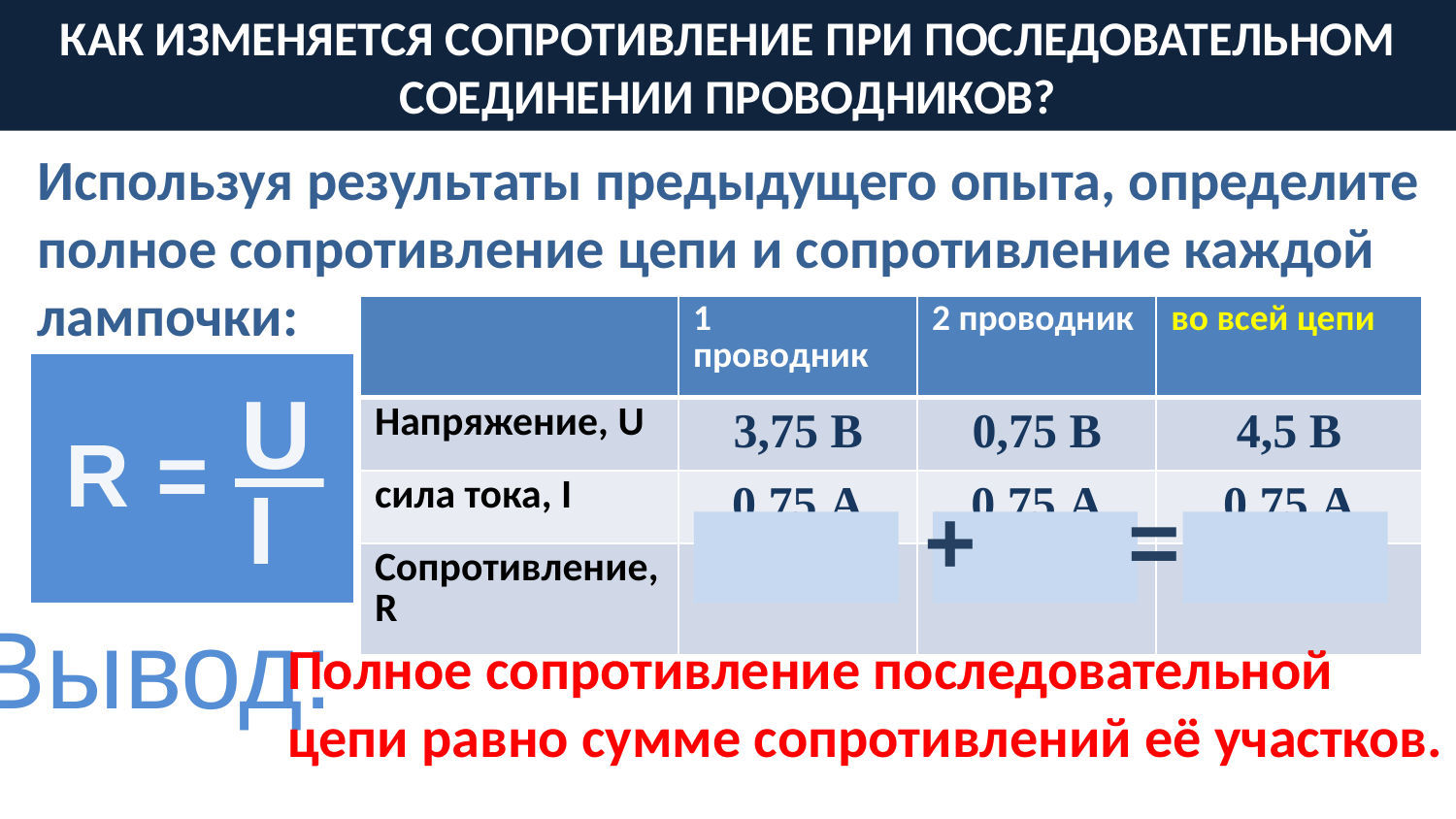

Как изменяется сопротивление при последовательном соединении проводников?
Используя результаты предыдущего опыта, определите полное сопротивление цепи и сопротивление каждой лампочки:
|  | 1 проводник | 2 проводник | во всей цепи |
| --- | --- | --- | --- |
| Напряжение, U | 3,75 В | 0,75 В | 4,5 В |
| сила тока, I | 0,75 А | 0,75 А | 0,75 А |
| Сопротивление, R | 5 Ом | 1 Ом | 6 Ом |

 U
R = —
I
      +
 =

Вывод:
Полное сопротивление последовательной цепи равно сумме сопротивлений её участков.